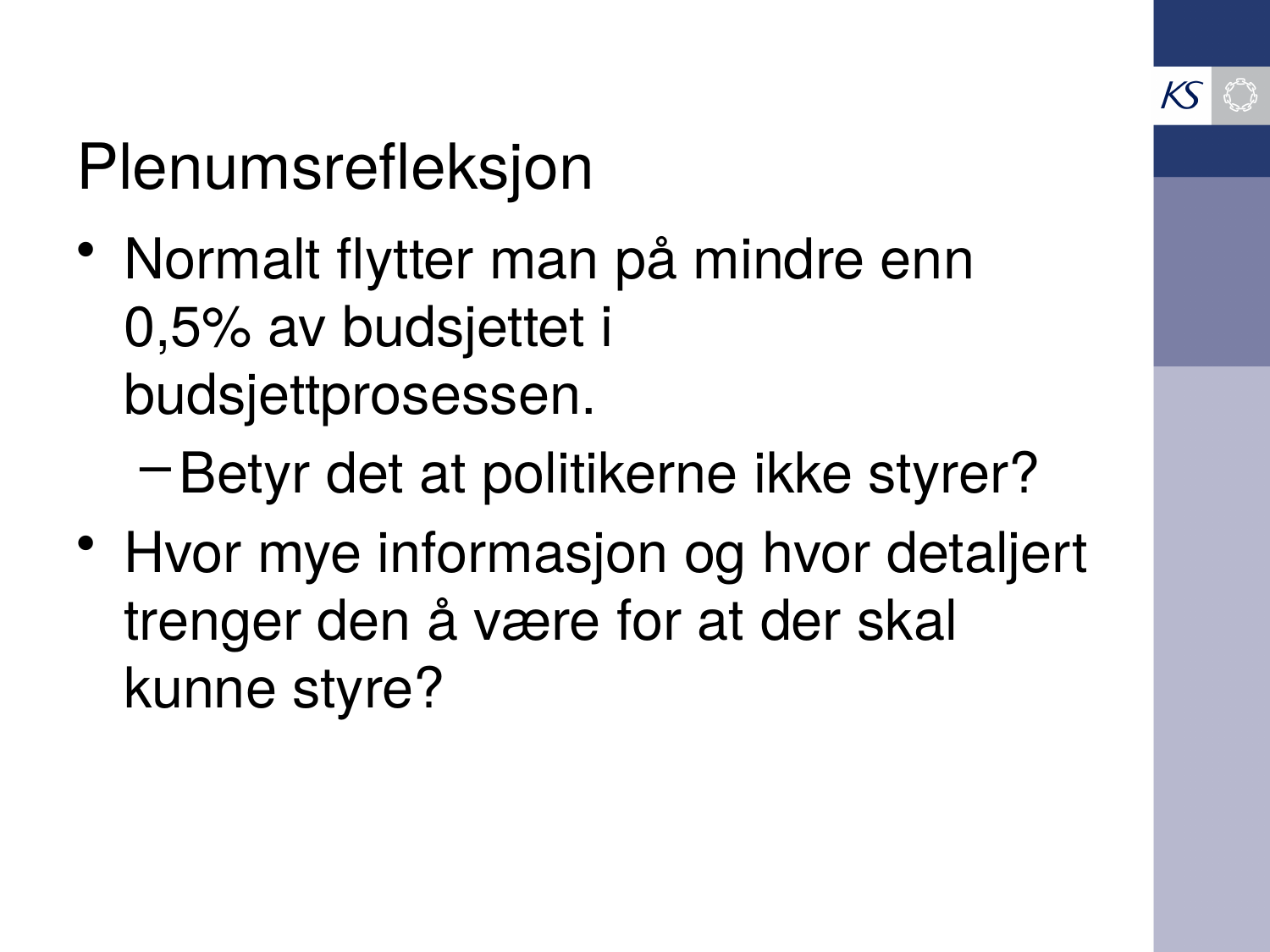

# Plenumsrefleksjon
Normalt flytter man på mindre enn 0,5% av budsjettet i budsjettprosessen.
Betyr det at politikerne ikke styrer?
Hvor mye informasjon og hvor detaljert trenger den å være for at der skal kunne styre?